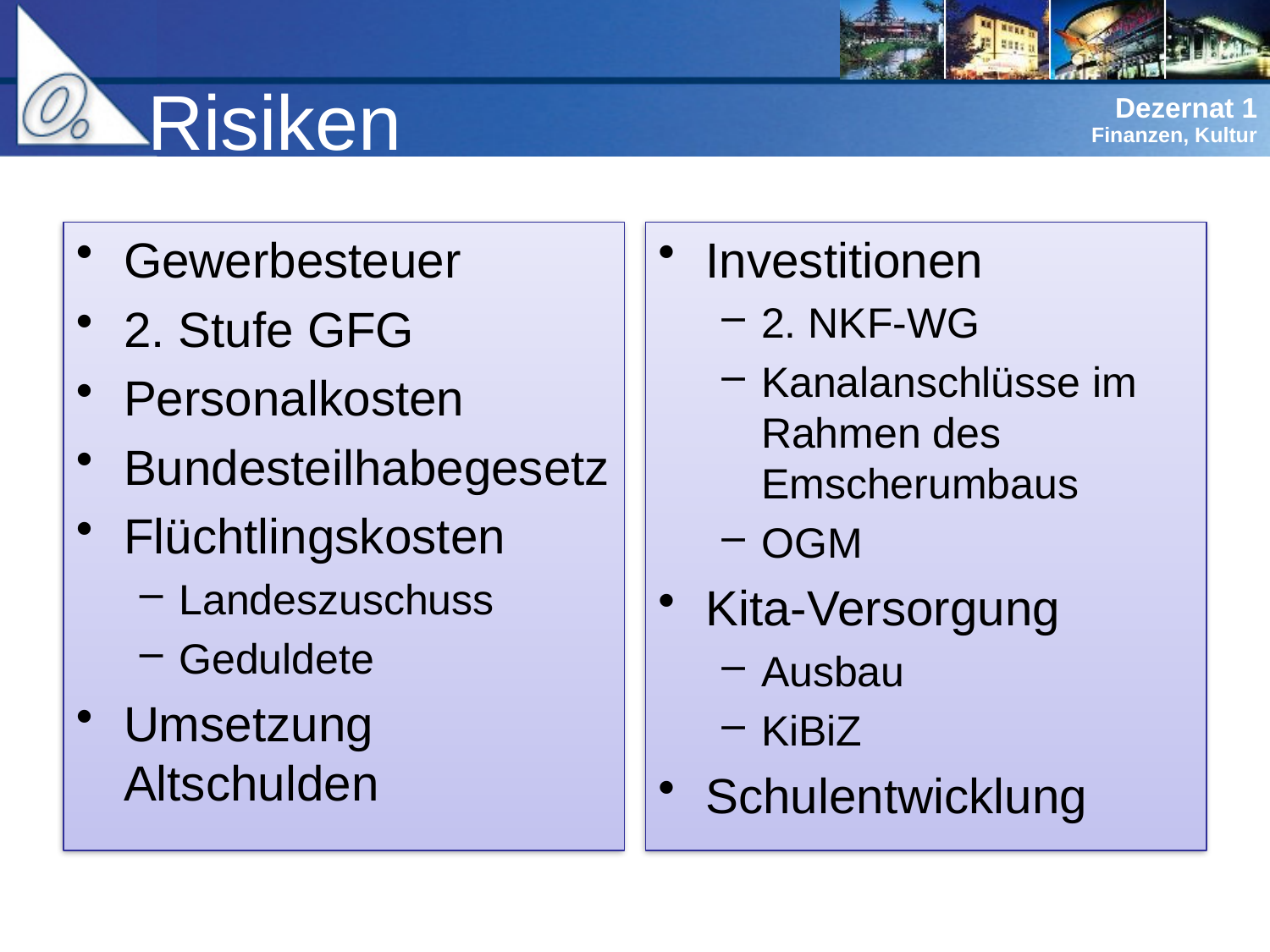

# Risiken
Gewerbesteuer
2. Stufe GFG
Personalkosten
Bundesteilhabegesetz
Flüchtlingskosten
Landeszuschuss
Geduldete
Umsetzung Altschulden

Investitionen
2. NKF-WG
Kanalanschlüsse im Rahmen des Emscherumbaus
OGM
Kita-Versorgung
Ausbau
KiBiZ
Schulentwicklung